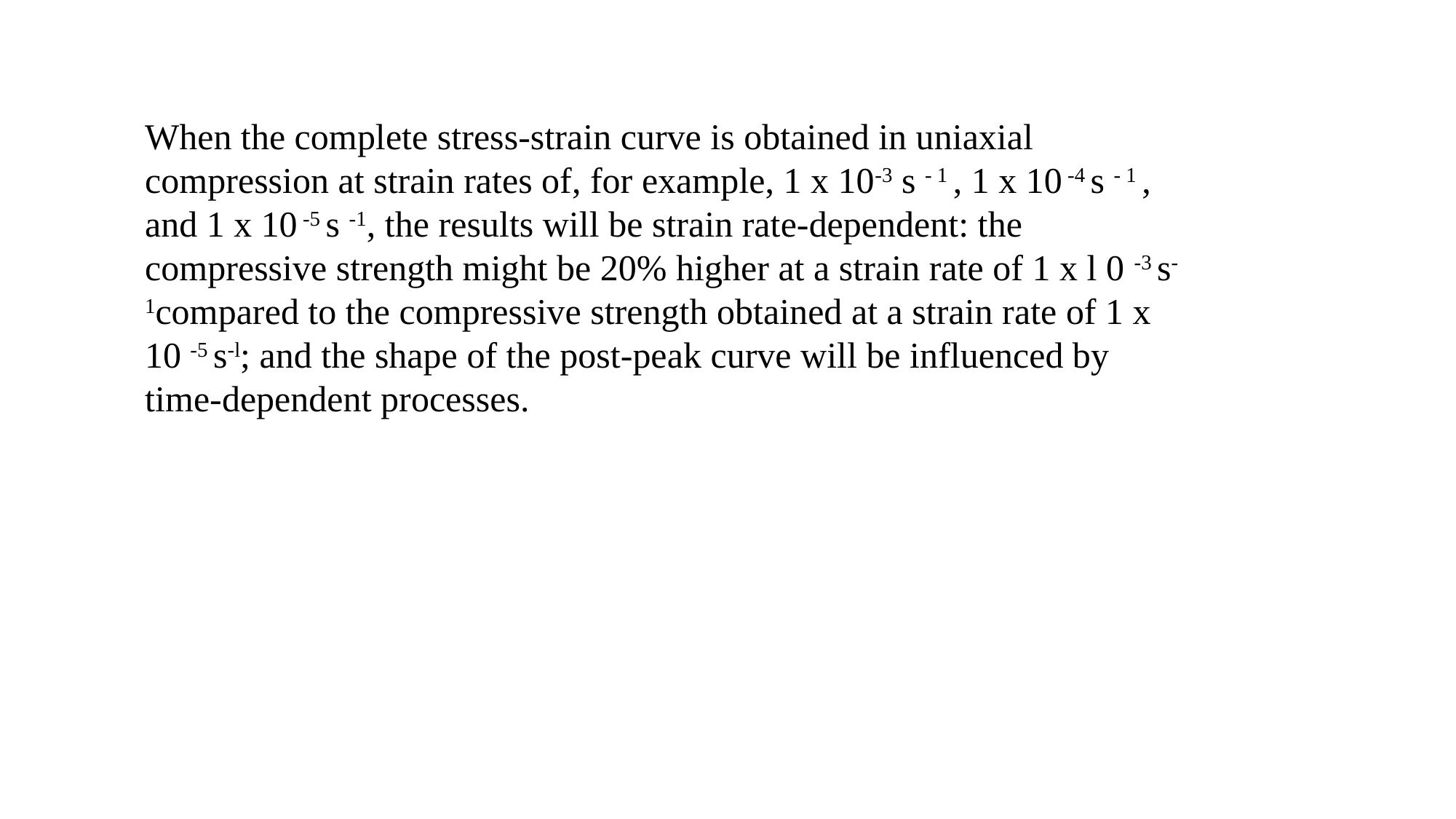

When the complete stress-strain curve is obtained in uniaxial compression at strain rates of, for example, 1 x 10-3 s - 1 , 1 x 10 -4 s - 1 , and 1 x 10 -5 s -1, the results will be strain rate-dependent: the compressive strength might be 20% higher at a strain rate of 1 x l 0 -3 s-1compared to the compressive strength obtained at a strain rate of 1 x 10 -5 s-l; and the shape of the post-peak curve will be influenced by time-dependent processes.